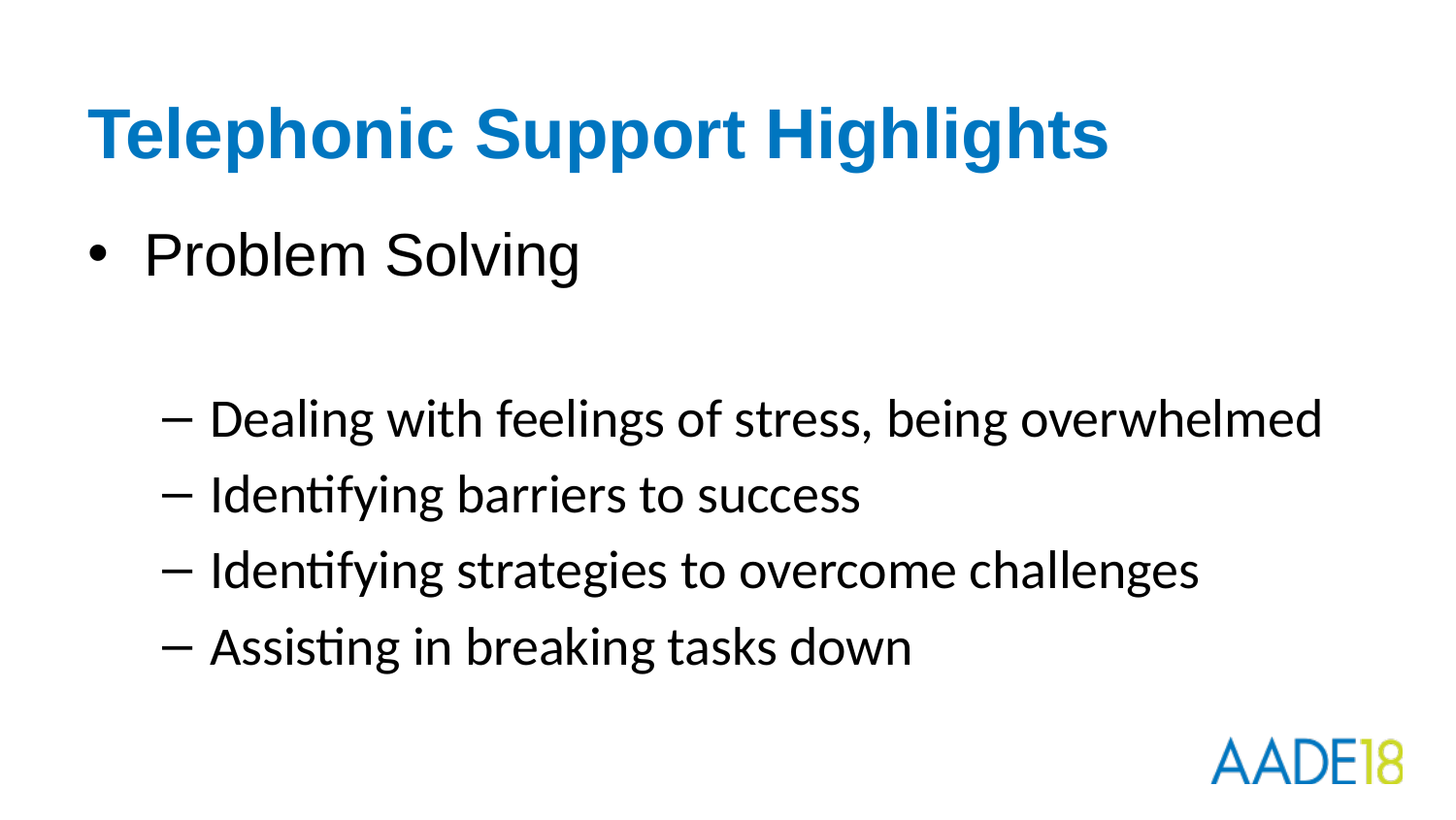

# Telephonic Support Highlights
Problem Solving

Dealing with feelings of stress, being overwhelmed
Identifying barriers to success
Identifying strategies to overcome challenges
Assisting in breaking tasks down